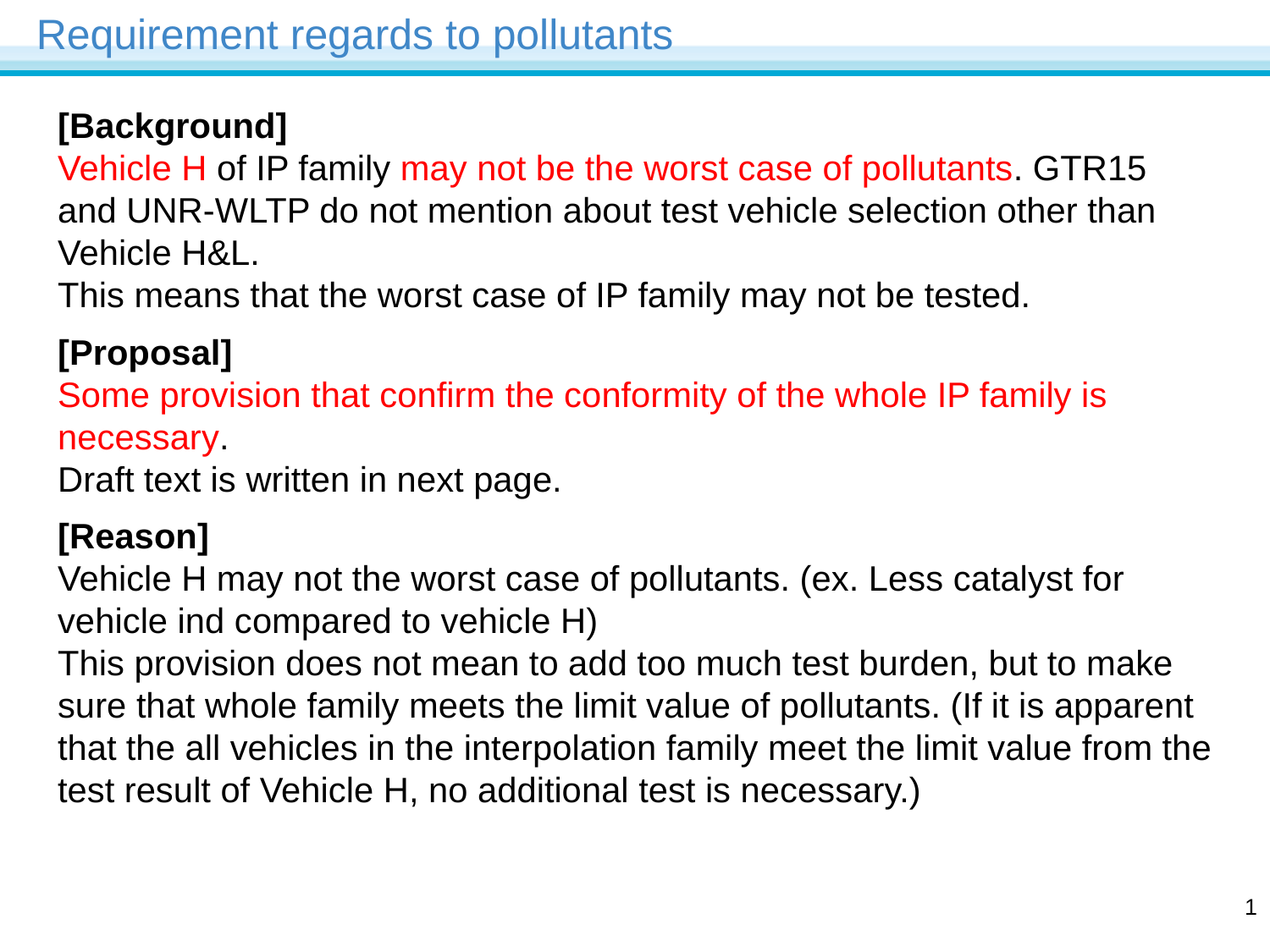

# Requirement regards to pollutants
[Background]
Vehicle H of IP family may not be the worst case of pollutants. GTR15 and UNR-WLTP do not mention about test vehicle selection other than Vehicle H&L.
This means that the worst case of IP family may not be tested.

[Proposal]
Some provision that confirm the conformity of the whole IP family is necessary.
Draft text is written in next page.

[Reason]
Vehicle H may not the worst case of pollutants. (ex. Less catalyst for vehicle ind compared to vehicle H)
This provision does not mean to add too much test burden, but to make sure that whole family meets the limit value of pollutants. (If it is apparent that the all vehicles in the interpolation family meet the limit value from the test result of Vehicle H, no additional test is necessary.)
1